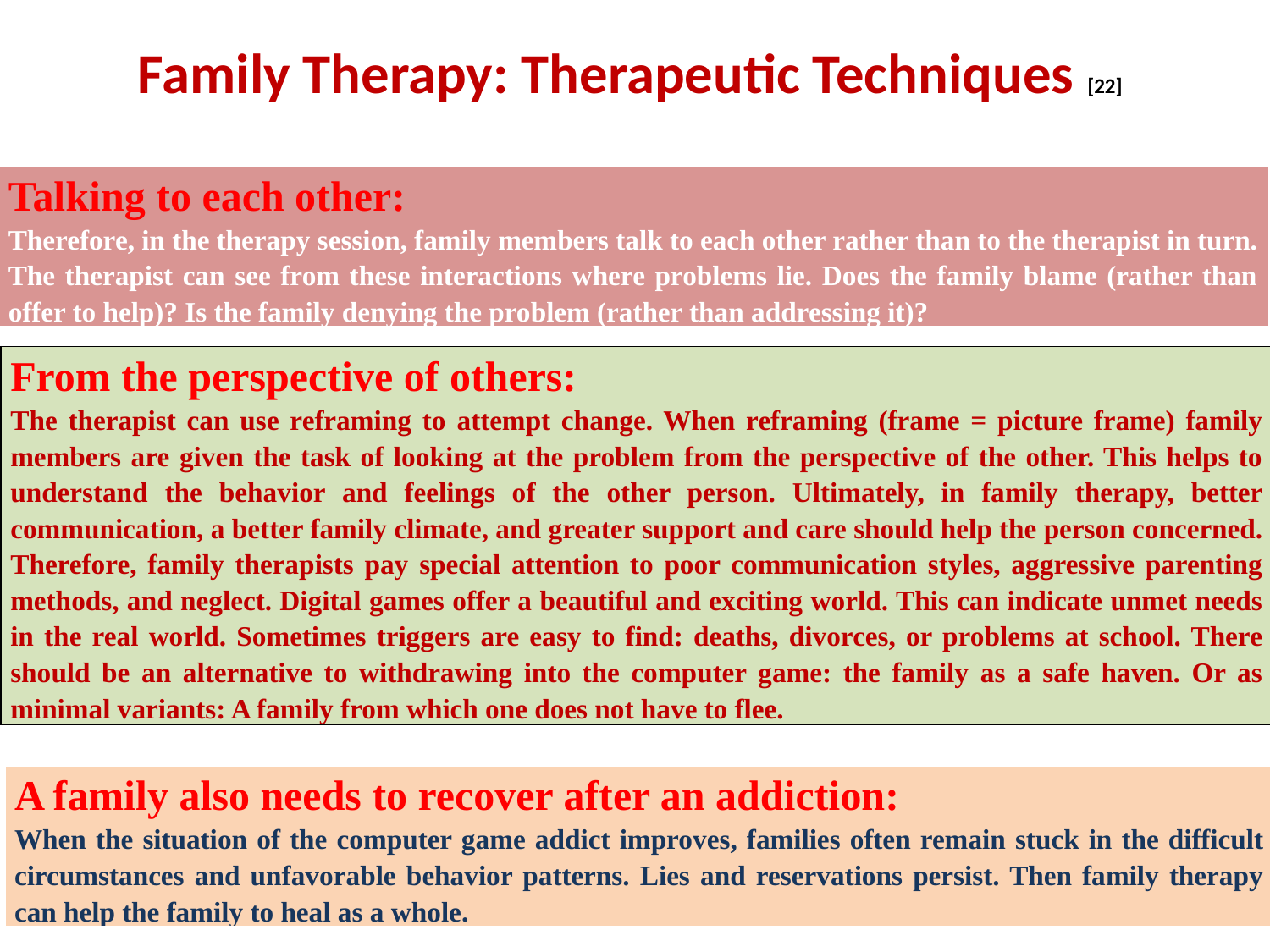

# Family Therapy: Therapeutic Techniques [22]
| Talking to each other: Therefore, in the therapy session, family members talk to each other rather than to the therapist in turn. The therapist can see from these interactions where problems lie. Does the family blame (rather than offer to help)? Is the family denying the problem (rather than addressing it)? |
| --- |
| From the perspective of others: The therapist can use reframing to attempt change. When reframing (frame = picture frame) family members are given the task of looking at the problem from the perspective of the other. This helps to understand the behavior and feelings of the other person. Ultimately, in family therapy, better communication, a better family climate, and greater support and care should help the person concerned. Therefore, family therapists pay special attention to poor communication styles, aggressive parenting methods, and neglect. Digital games offer a beautiful and exciting world. This can indicate unmet needs in the real world. Sometimes triggers are easy to find: deaths, divorces, or problems at school. There should be an alternative to withdrawing into the computer game: the family as a safe haven. Or as minimal variants: A family from which one does not have to flee. |
| --- |
| A family also needs to recover after an addiction: When the situation of the computer game addict improves, families often remain stuck in the difficult circumstances and unfavorable behavior patterns. Lies and reservations persist. Then family therapy can help the family to heal as a whole. |
| --- |